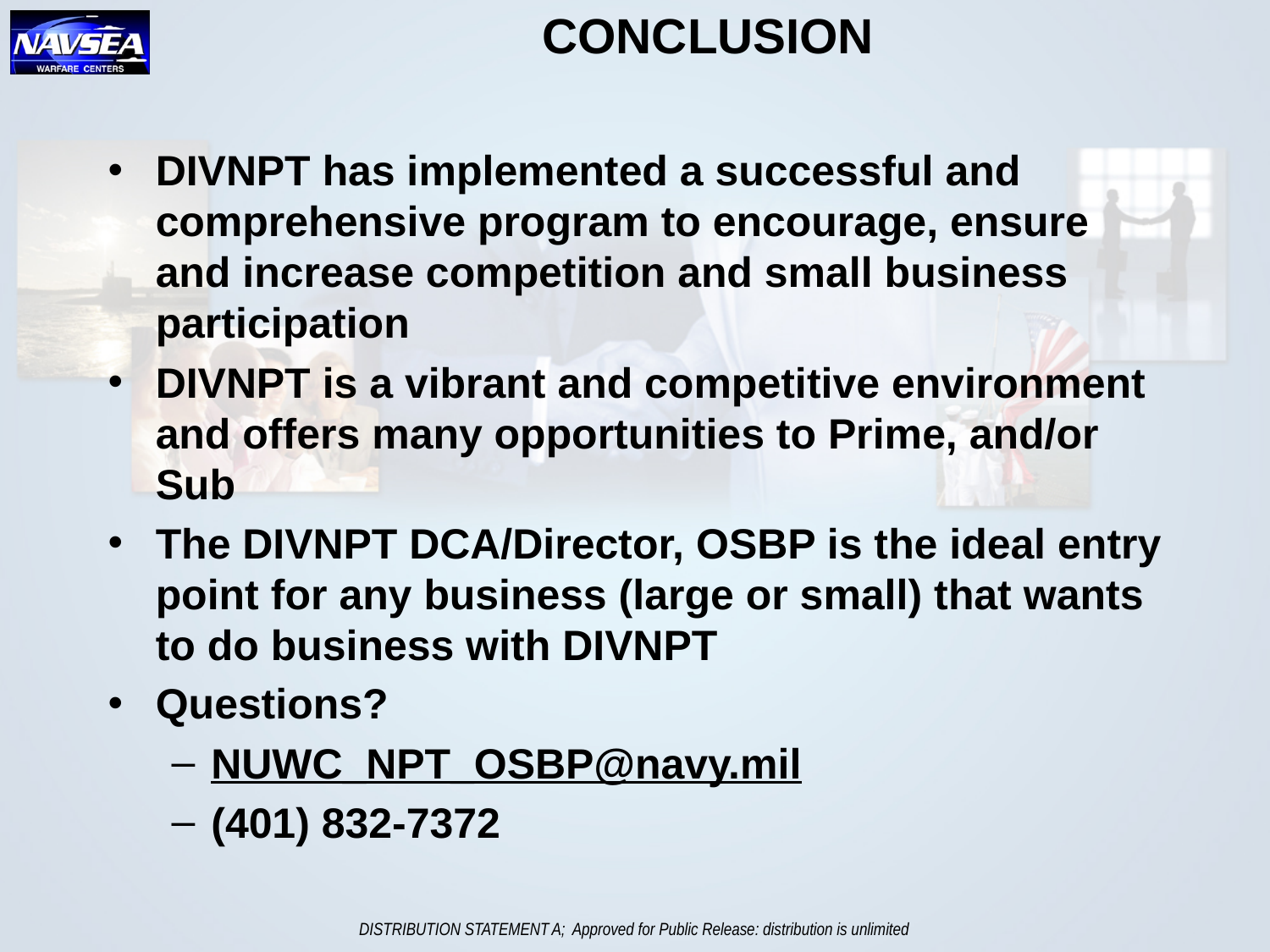

# CONCLUSION
DIVNPT has implemented a successful and comprehensive program to encourage, ensure and increase competition and small business participation
DIVNPT is a vibrant and competitive environment and offers many opportunities to Prime, and/or Sub
The DIVNPT DCA/Director, OSBP is the ideal entry point for any business (large or small) that wants to do business with DIVNPT
Questions?
NUWC_NPT_OSBP@navy.mil
(401) 832-7372